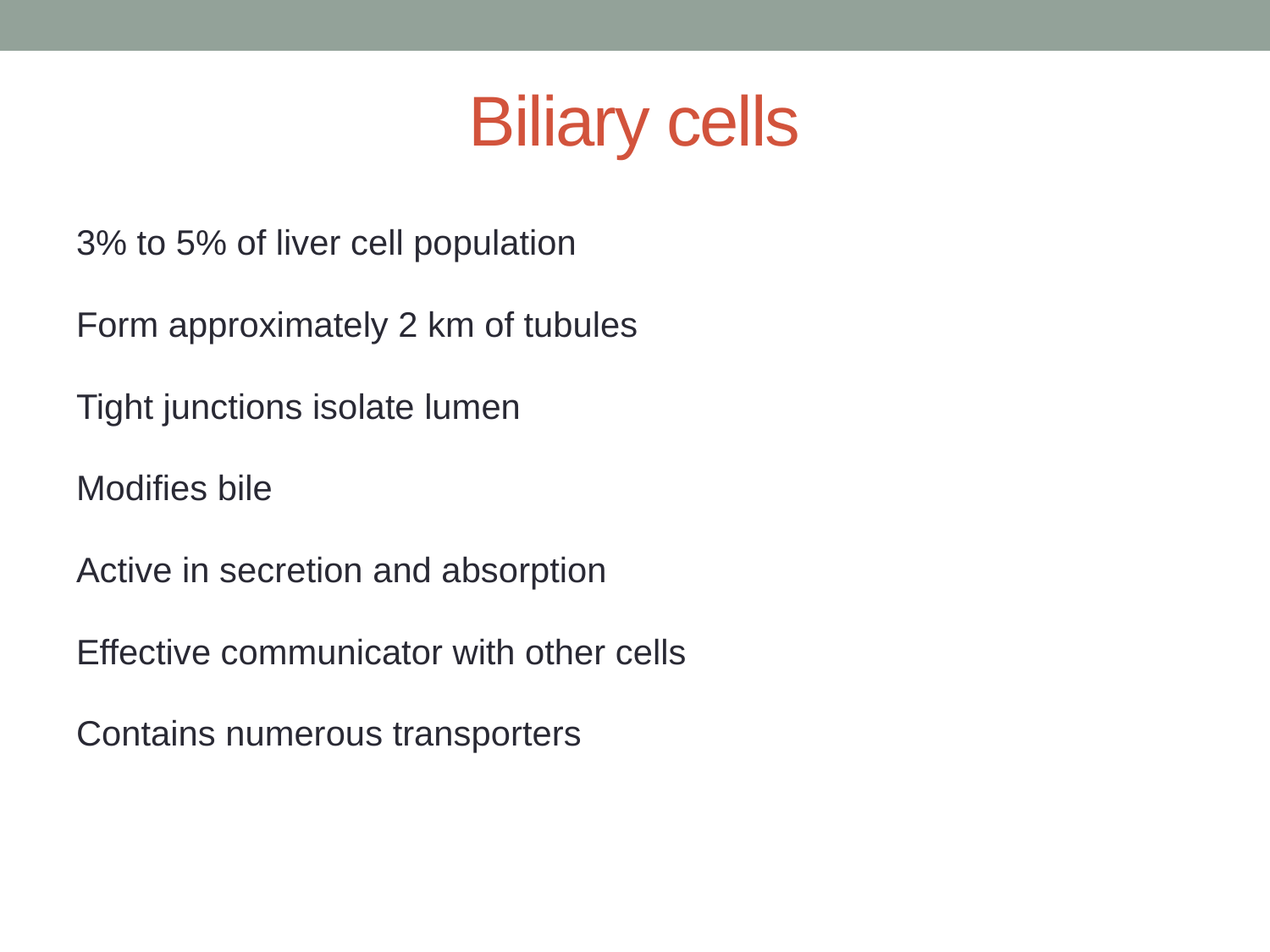

# Biliary cells
3% to 5% of liver cell population

Form approximately 2 km of tubules

Tight junctions isolate lumen

Modifies bile

Active in secretion and absorption

Effective communicator with other cells

Contains numerous transporters